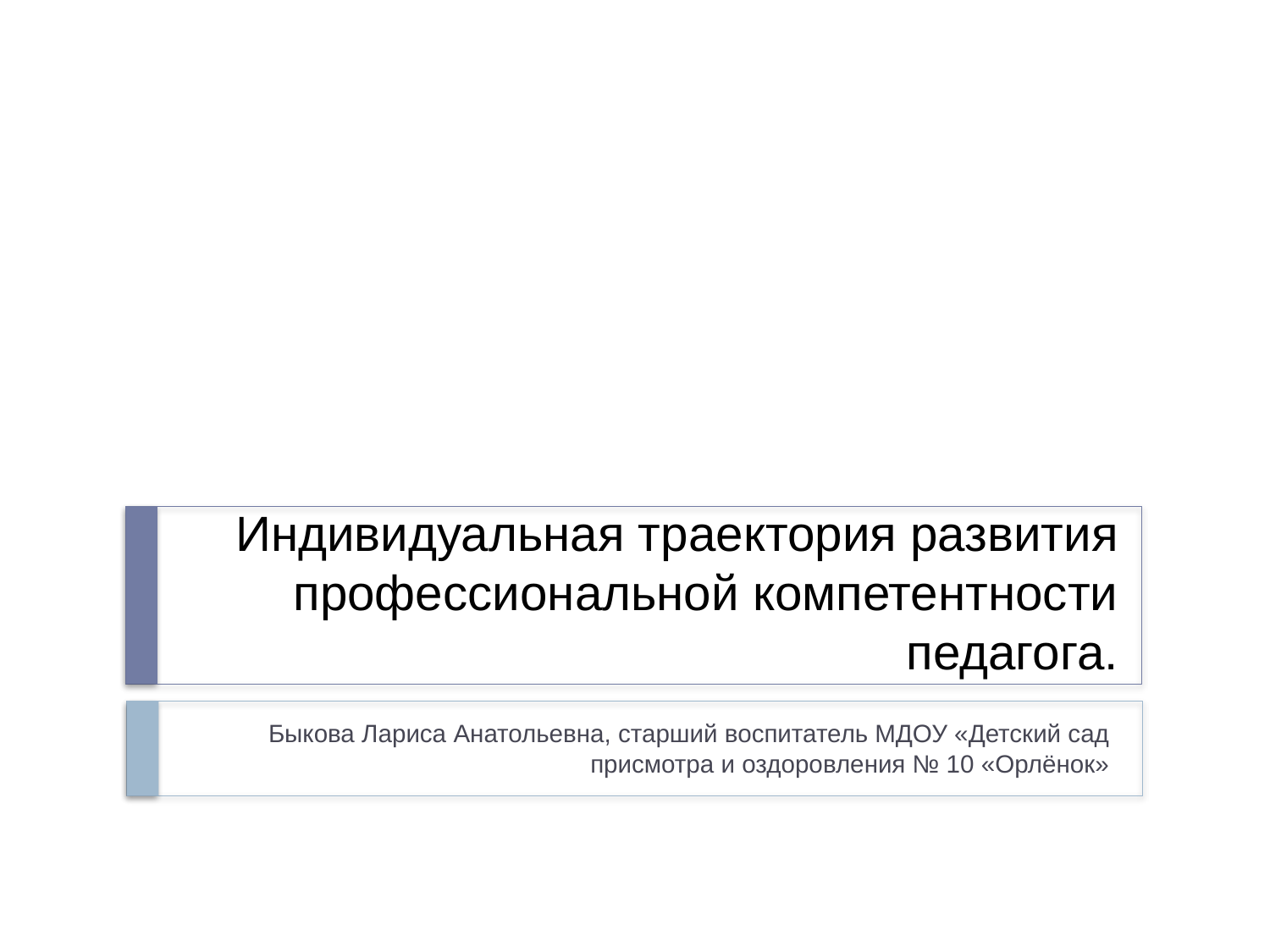

# Индивидуальная траектория развития профессиональной компетентности педагога.
Быкова Лариса Анатольевна, старший воспитатель МДОУ «Детский сад присмотра и оздоровления № 10 «Орлёнок»